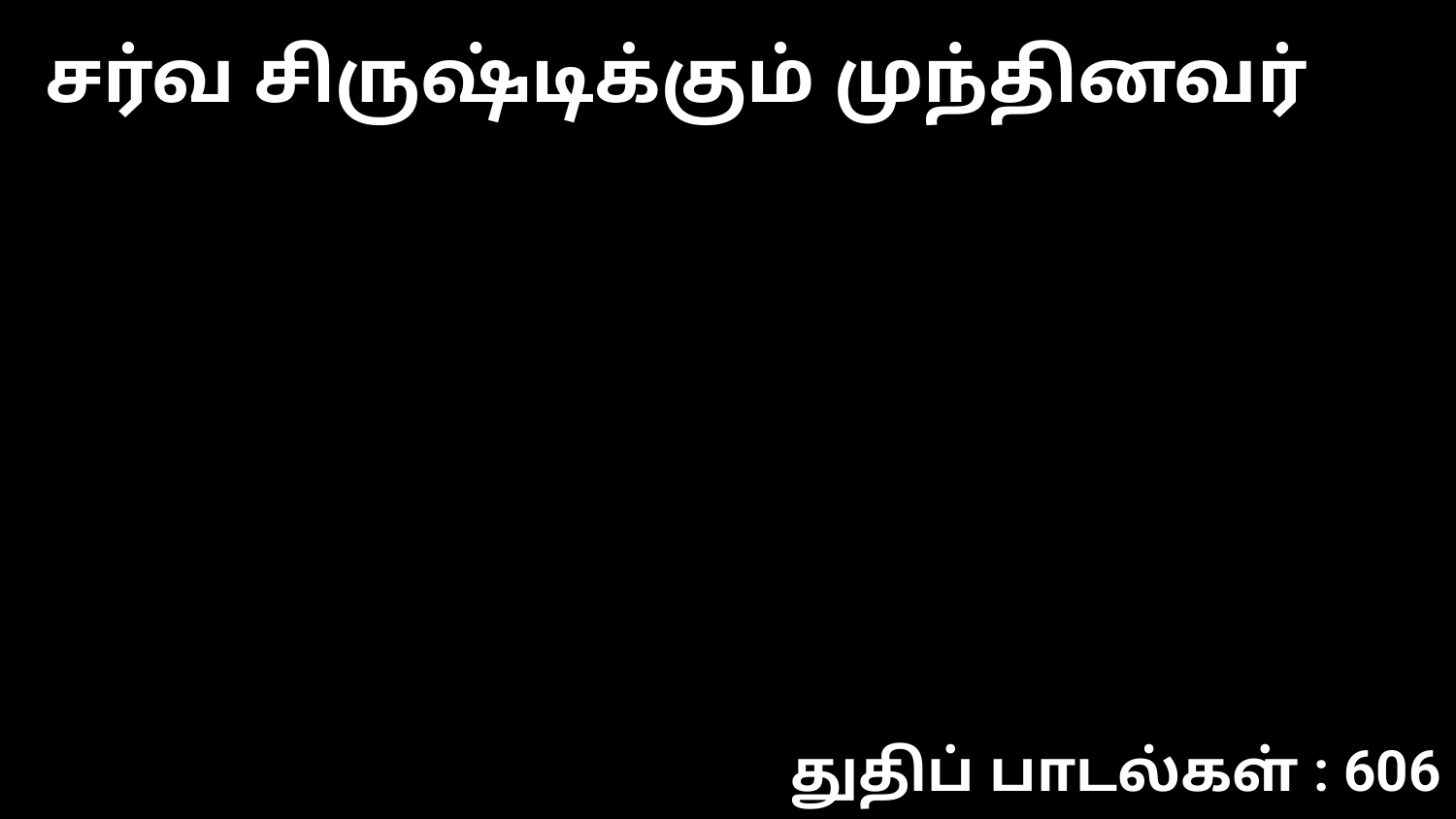

சர்வ சிருஷ்டிக்கும் முந்தினவர்
துதிப் பாடல்கள் : 606